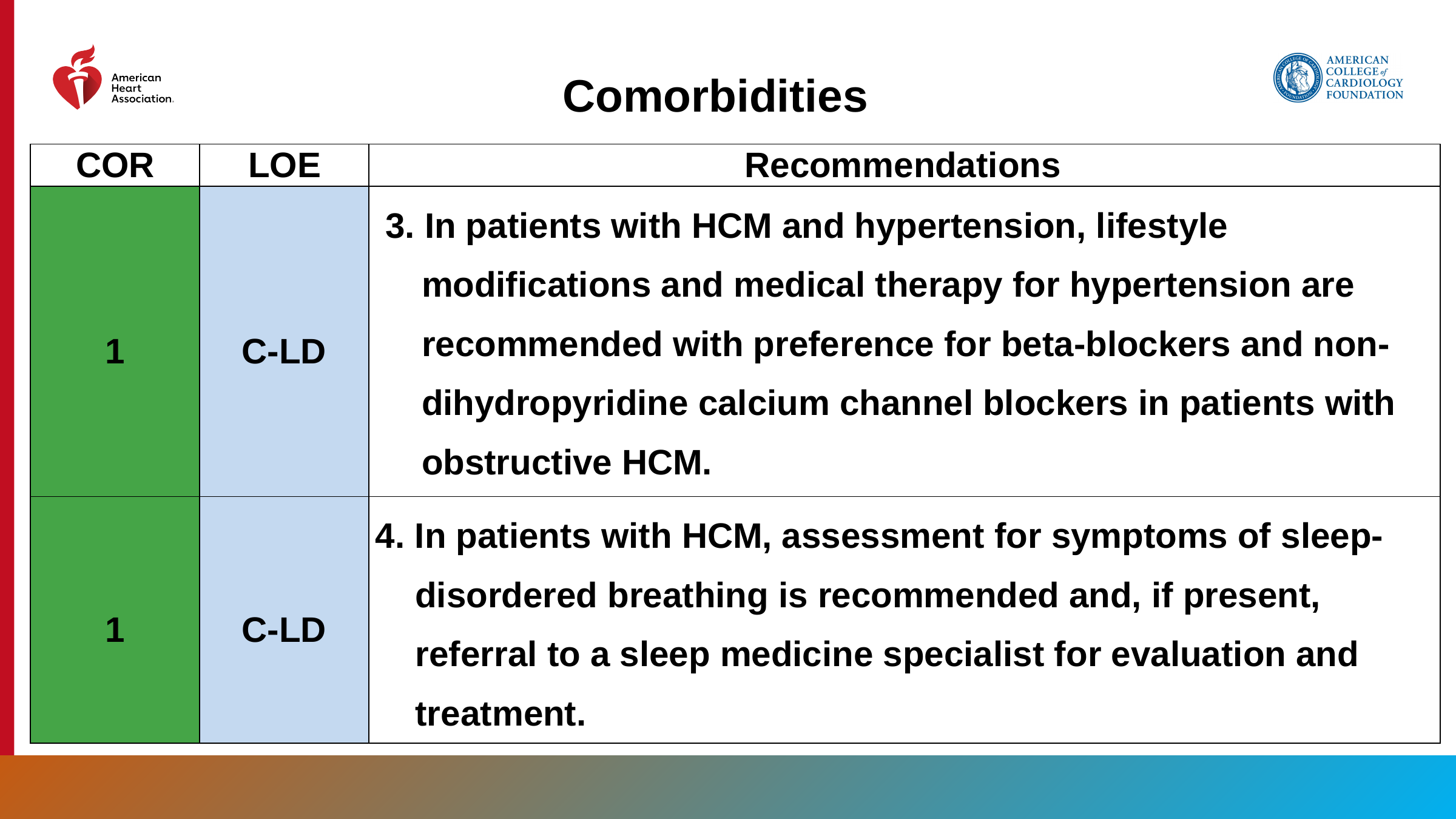

Comorbidities
| COR | LOE | Recommendations |
| --- | --- | --- |
| 1 | C-LD | 3. In patients with HCM and hypertension, lifestyle modifications and medical therapy for hypertension are recommended with preference for beta-blockers and non-dihydropyridine calcium channel blockers in patients with obstructive HCM. |
| 1 | C-LD | 4. In patients with HCM, assessment for symptoms of sleep-disordered breathing is recommended and, if present, referral to a sleep medicine specialist for evaluation and treatment. |
113